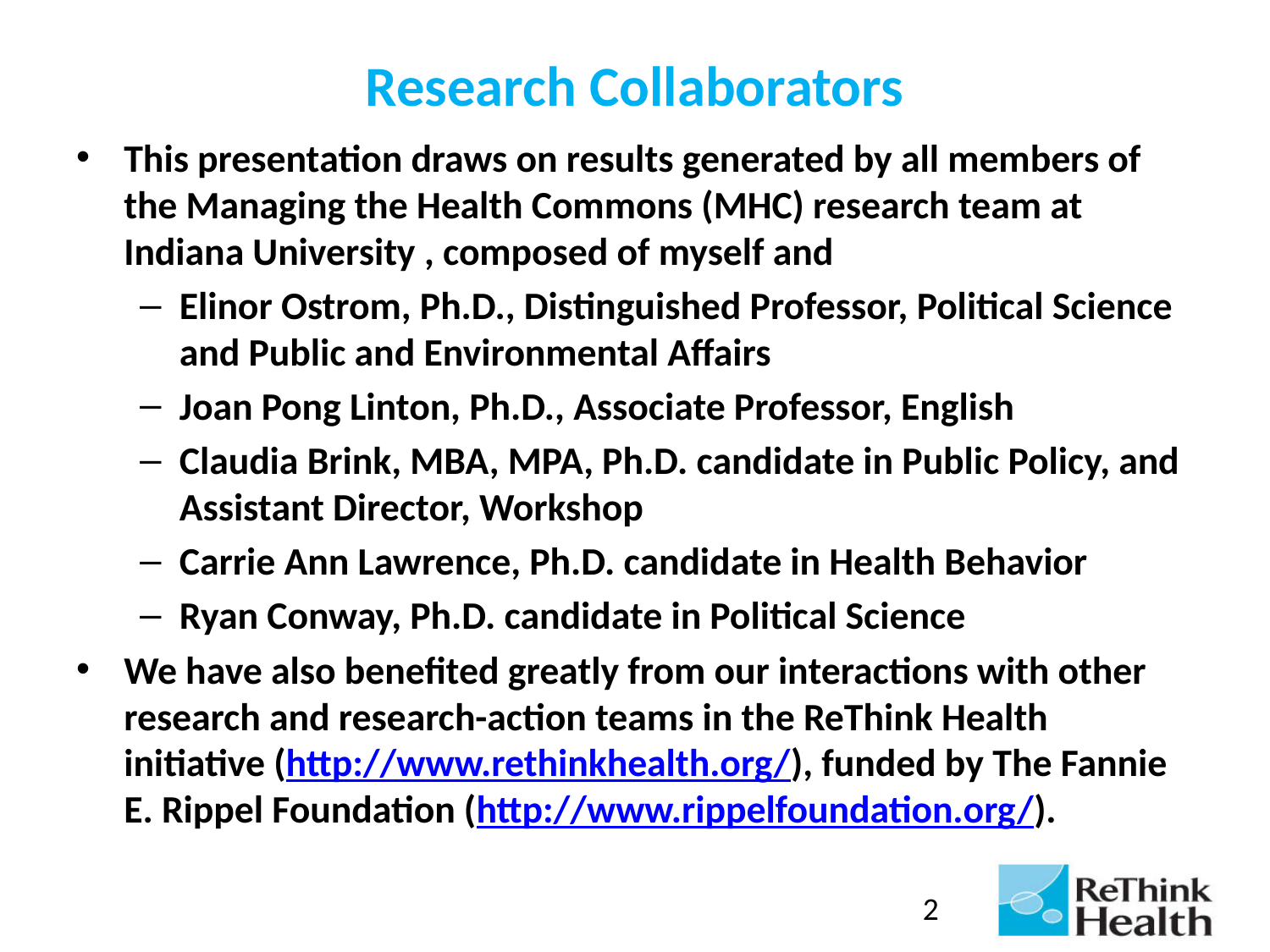

# Research Collaborators
This presentation draws on results generated by all members of the Managing the Health Commons (MHC) research team at Indiana University , composed of myself and
Elinor Ostrom, Ph.D., Distinguished Professor, Political Science and Public and Environmental Affairs
Joan Pong Linton, Ph.D., Associate Professor, English
Claudia Brink, MBA, MPA, Ph.D. candidate in Public Policy, and Assistant Director, Workshop
Carrie Ann Lawrence, Ph.D. candidate in Health Behavior
Ryan Conway, Ph.D. candidate in Political Science
We have also benefited greatly from our interactions with other research and research-action teams in the ReThink Health initiative (http://www.rethinkhealth.org/), funded by The Fannie E. Rippel Foundation (http://www.rippelfoundation.org/).
2